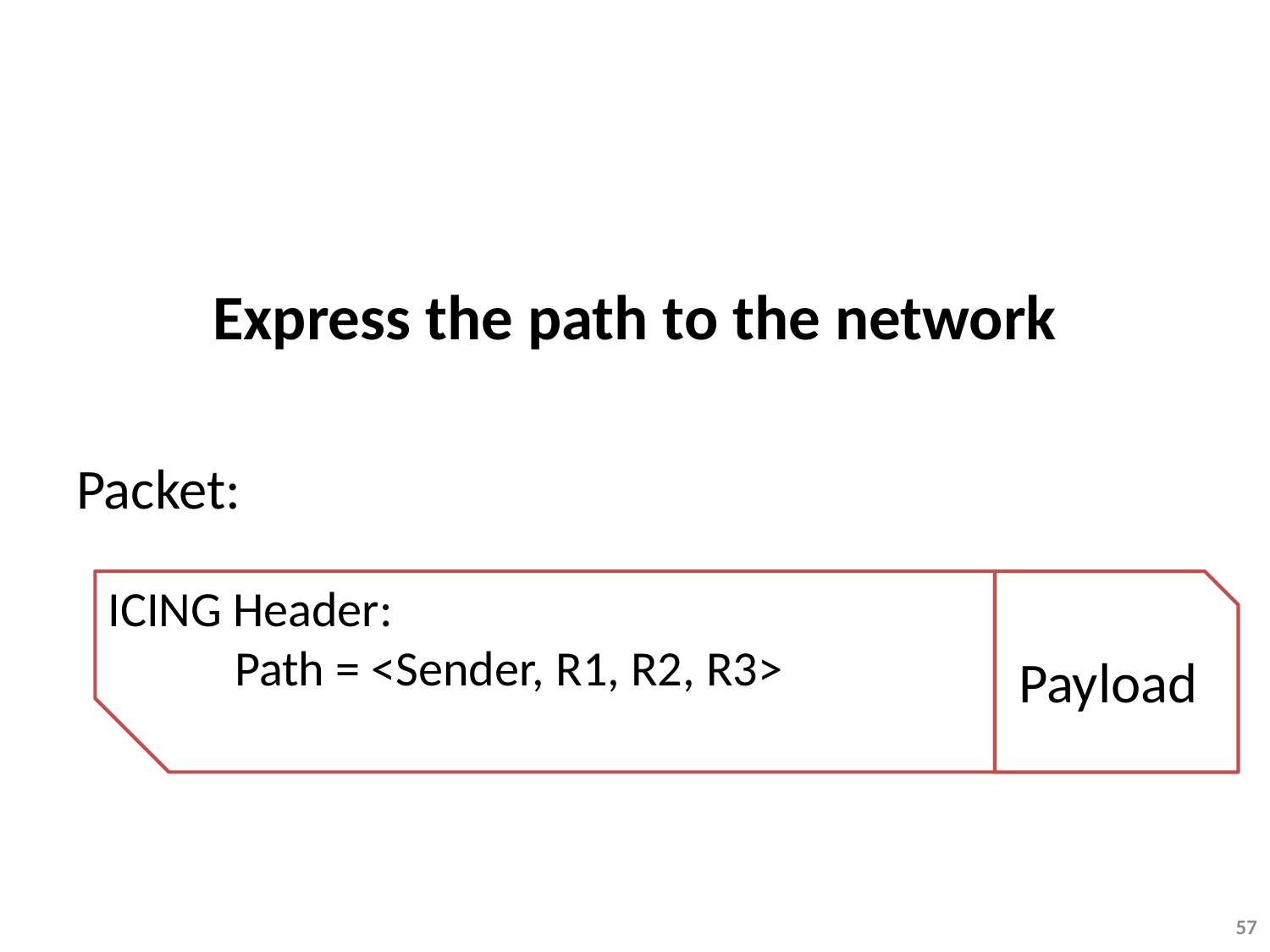

Express the path to the network

Packet:

ICING Header:
	Path = <Sender, R1, R2, R3>
Payload
57